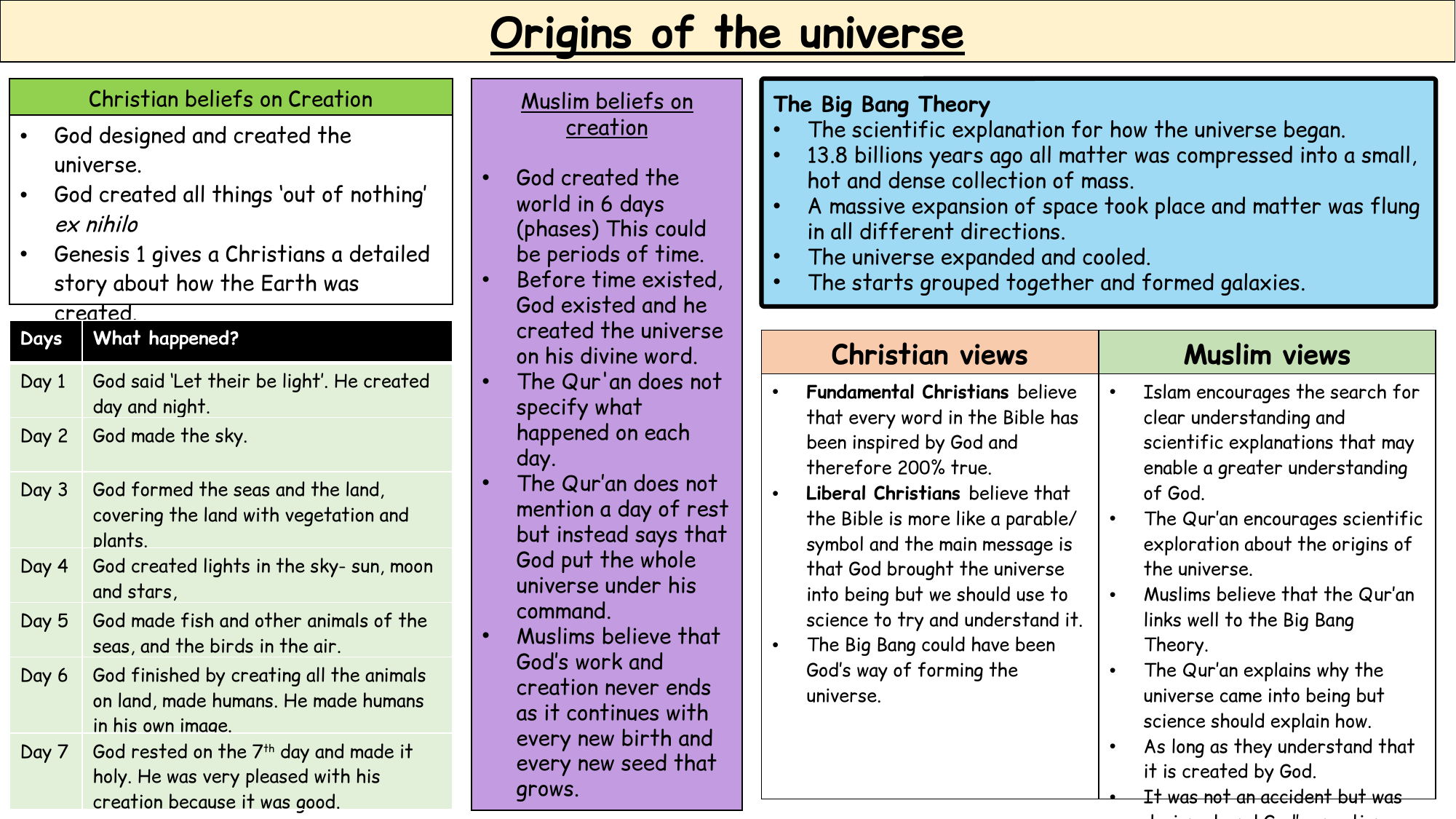

Origins of the universe
| Christian beliefs on Creation |
| --- |
| God designed and created the universe. God created all things ‘out of nothing’ ex nihilo Genesis 1 gives a Christians a detailed story about how the Earth was created. |
Muslim beliefs on creation

God created the world in 6 days (phases) This could be periods of time.
Before time existed, God existed and he created the universe on his divine word.
The Qur'an does not specify what happened on each day.
The Qur’an does not mention a day of rest but instead says that God put the whole universe under his command.
Muslims believe that God’s work and creation never ends as it continues with every new birth and every new seed that grows.
The Big Bang Theory
The scientific explanation for how the universe began.
13.8 billions years ago all matter was compressed into a small, hot and dense collection of mass.
A massive expansion of space took place and matter was flung in all different directions.
The universe expanded and cooled.
The starts grouped together and formed galaxies.
| Days | What happened? |
| --- | --- |
| Day 1 | God said ‘Let their be light’. He created day and night. |
| Day 2 | God made the sky. |
| Day 3 | God formed the seas and the land, covering the land with vegetation and plants. |
| Day 4 | God created lights in the sky- sun, moon and stars, |
| Day 5 | God made fish and other animals of the seas, and the birds in the air. |
| Day 6 | God finished by creating all the animals on land, made humans. He made humans in his own image. |
| Day 7 | God rested on the 7th day and made it holy. He was very pleased with his creation because it was good. |
| Christian views | Muslim views |
| --- | --- |
| Fundamental Christians believe that every word in the Bible has been inspired by God and therefore 200% true. Liberal Christians believe that the Bible is more like a parable/ symbol and the main message is that God brought the universe into being but we should use to science to try and understand it. The Big Bang could have been God’s way of forming the universe. | Islam encourages the search for clear understanding and scientific explanations that may enable a greater understanding of God. The Qur’an encourages scientific exploration about the origins of the universe. Muslims believe that the Qur’an links well to the Big Bang Theory. The Qur’an explains why the universe came into being but science should explain how. As long as they understand that it is created by God. It was not an accident but was designed, and God’s creation was perfect and good. |